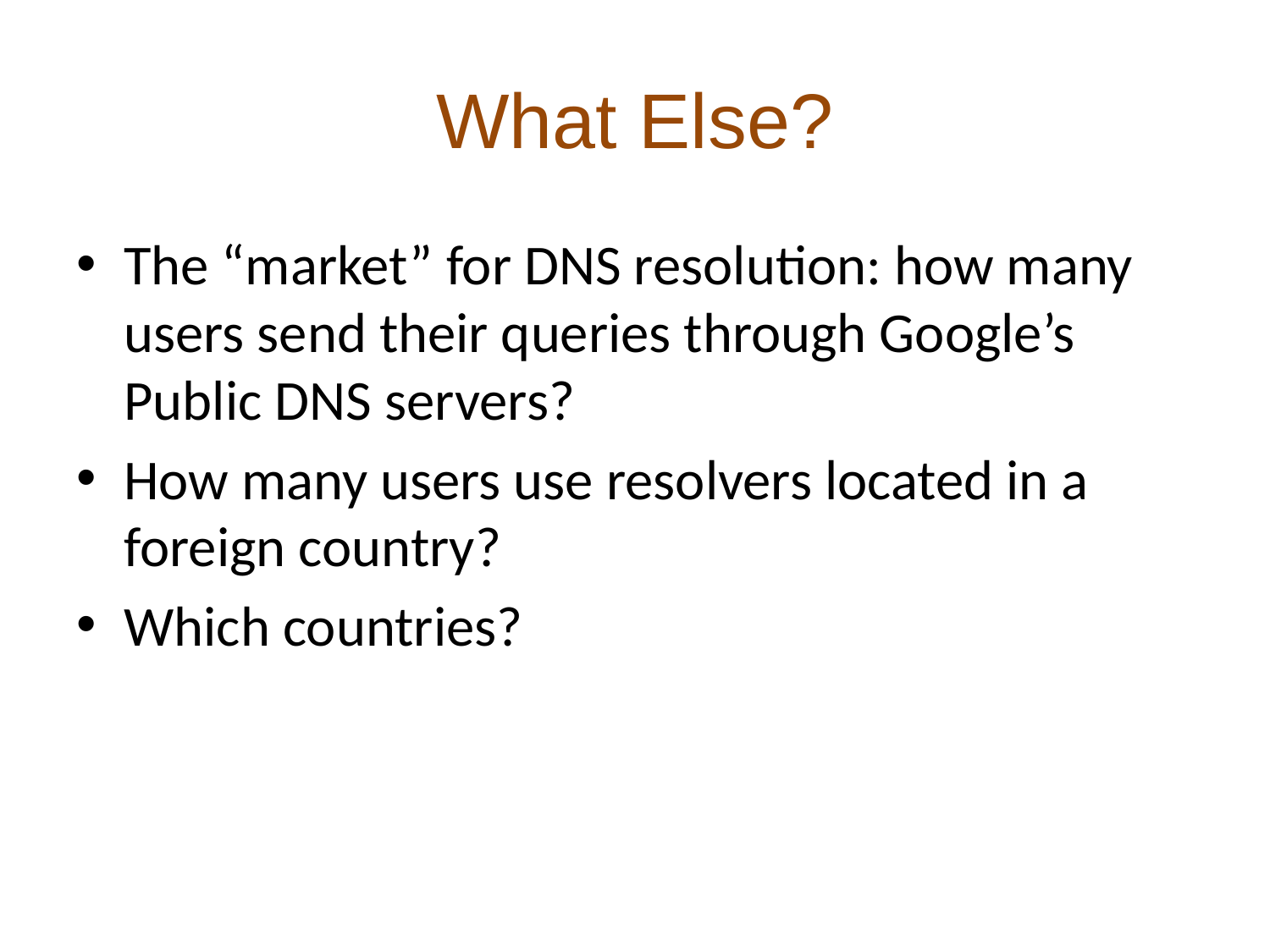

# What Else?
The “market” for DNS resolution: how many users send their queries through Google’s Public DNS servers?
How many users use resolvers located in a foreign country?
Which countries?